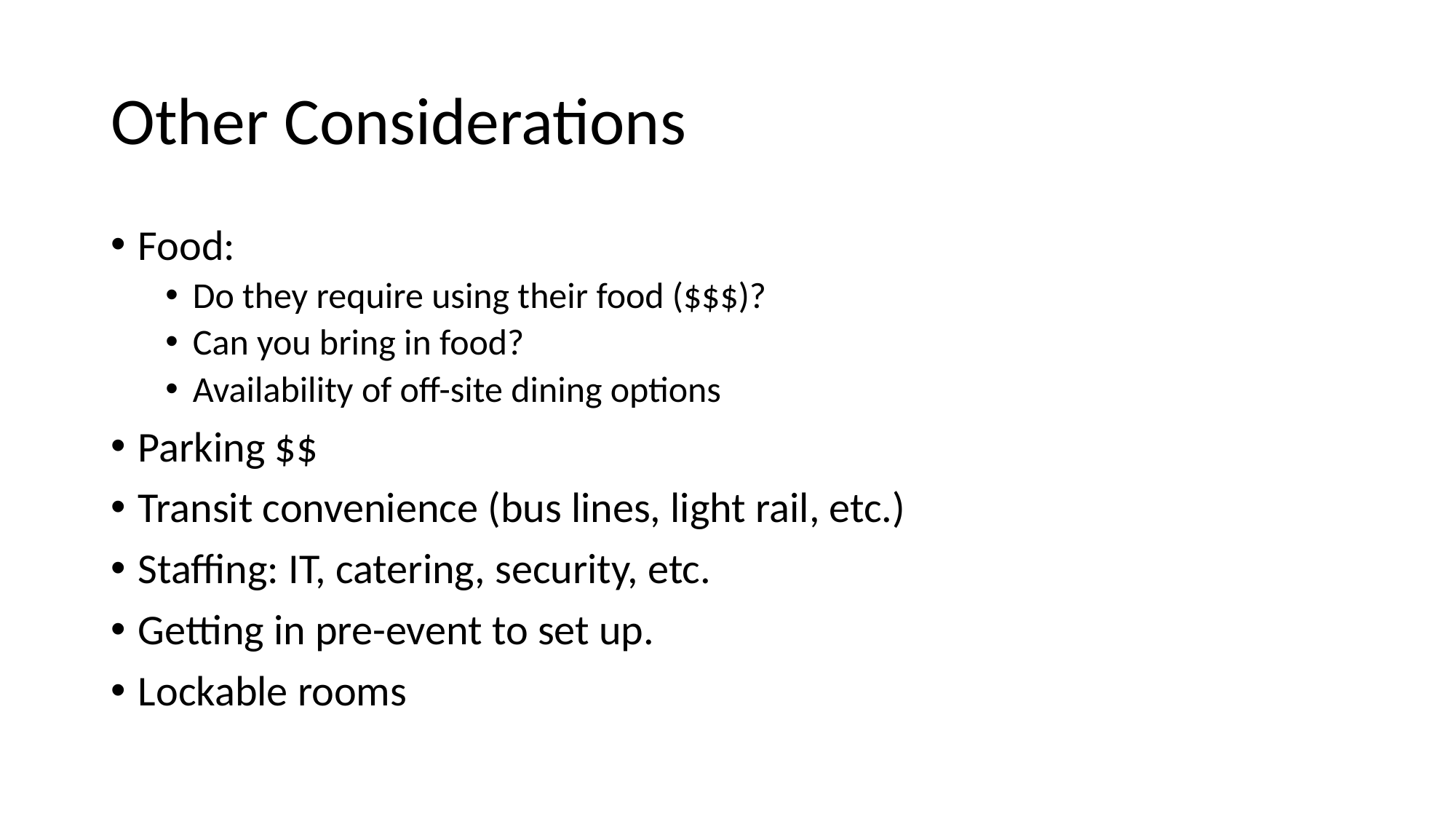

# Other Considerations
Food:
Do they require using their food ($$$)?
Can you bring in food?
Availability of off-site dining options
Parking $$
Transit convenience (bus lines, light rail, etc.)
Staffing: IT, catering, security, etc.
Getting in pre-event to set up.
Lockable rooms